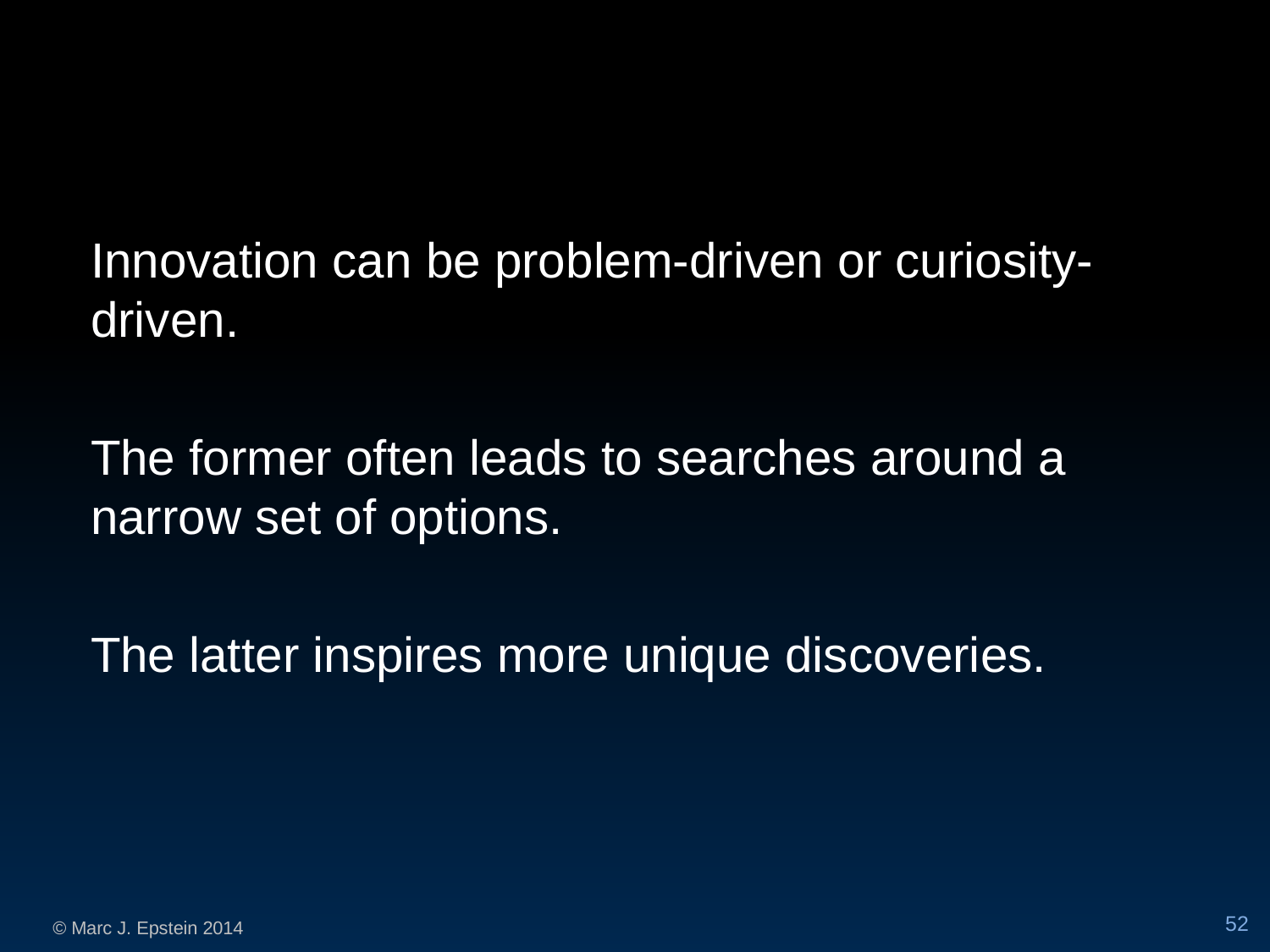

Innovation can be problem-driven or curiosity-driven.

The former often leads to searches around a narrow set of options.

The latter inspires more unique discoveries.
52